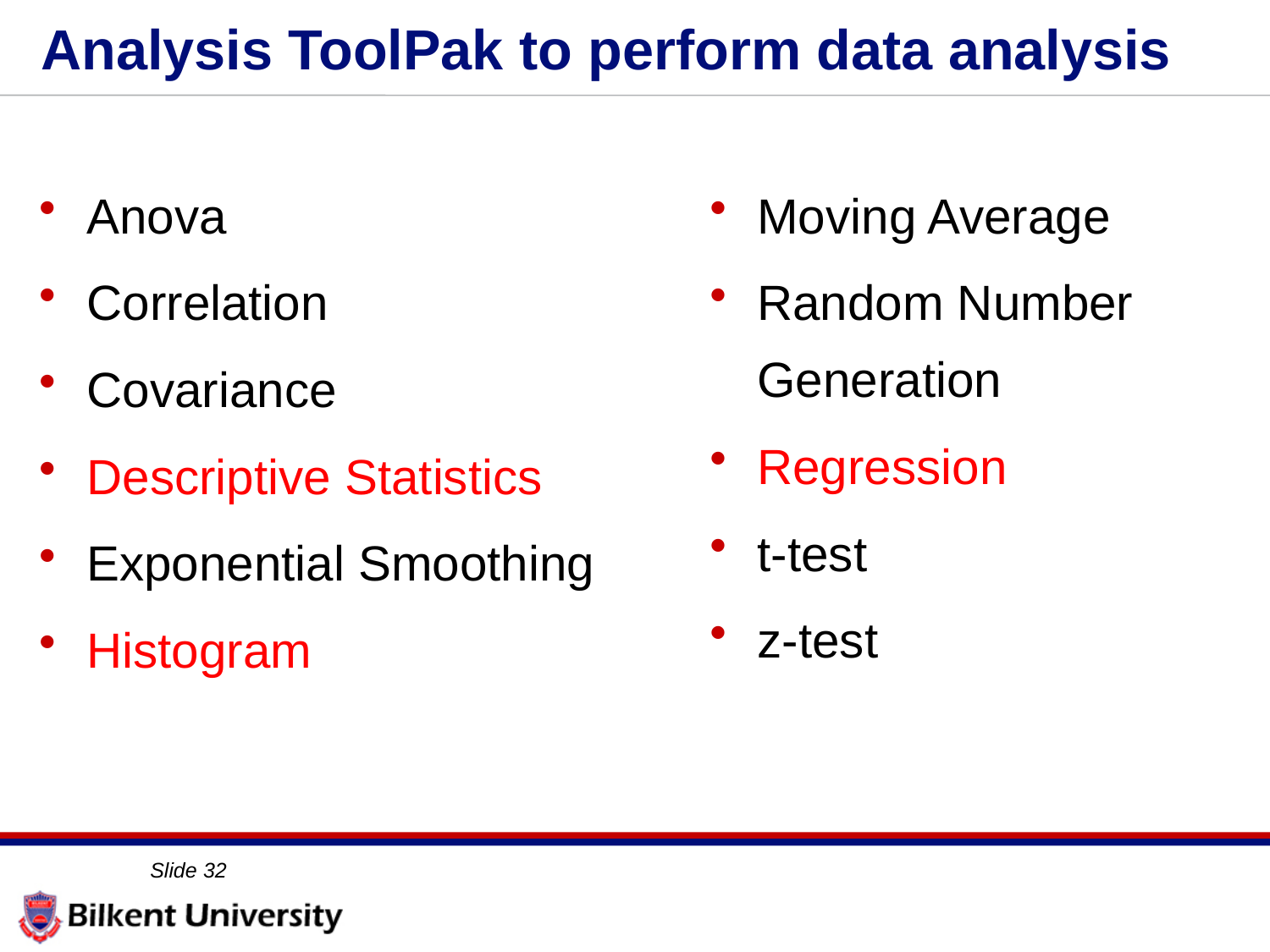

# Analysis ToolPak to perform data analysis
Anova
Correlation
Covariance
Descriptive Statistics
Exponential Smoothing
Histogram
Moving Average
Random Number Generation
Regression
t-test
z-test